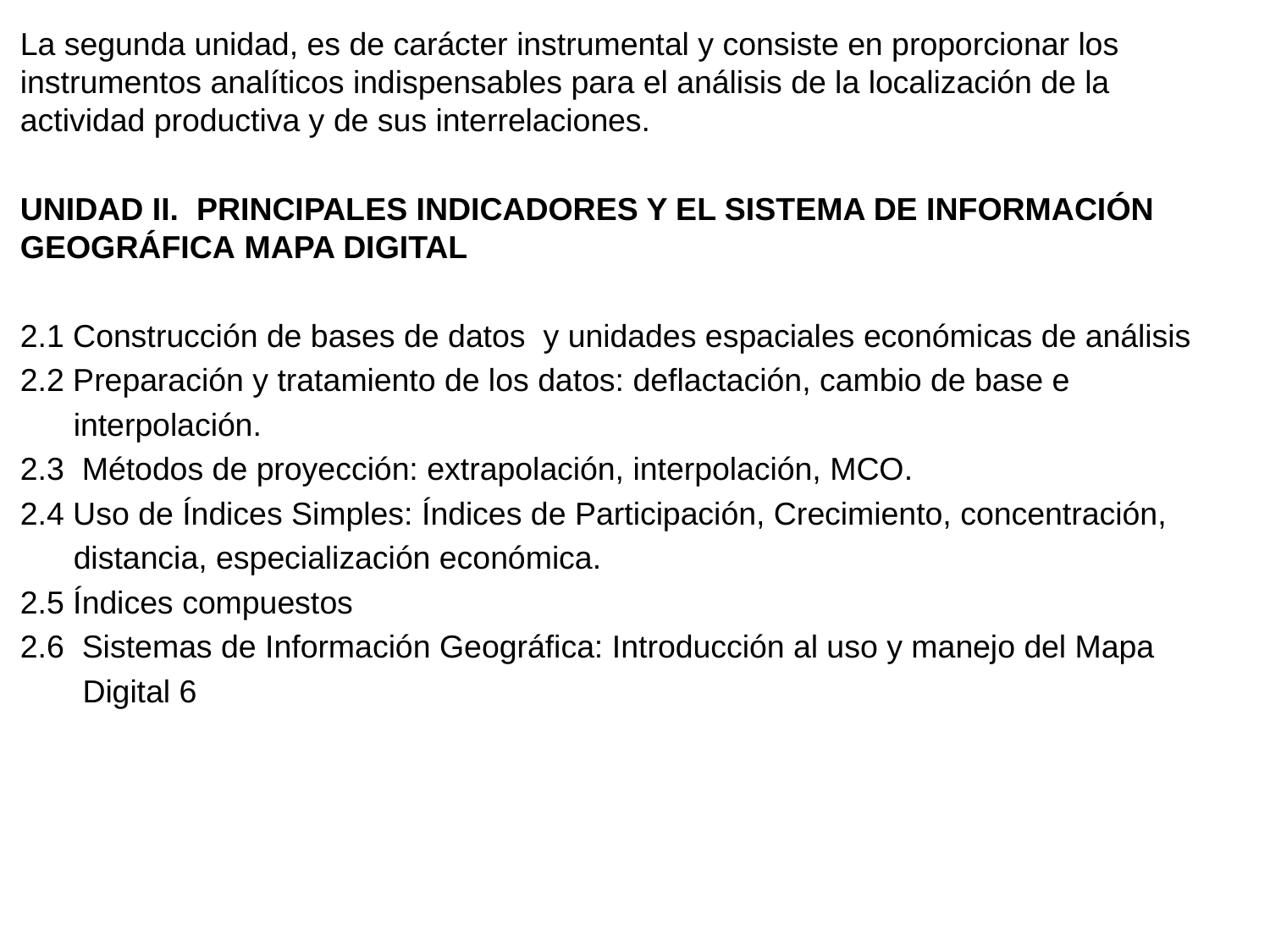

La segunda unidad, es de carácter instrumental y consiste en proporcionar los instrumentos analíticos indispensables para el análisis de la localización de la actividad productiva y de sus interrelaciones.

Unidad II.  Principales indicadores y EL Sistema de Información Geográfica MAPA DIGITAL

2.1 Construcción de bases de datos  y unidades espaciales económicas de análisis
2.2 Preparación y tratamiento de los datos: deflactación, cambio de base e
      interpolación.
2.3  Métodos de proyección: extrapolación, interpolación, MCO.
2.4 Uso de Índices Simples: Índices de Participación, Crecimiento, concentración,
      distancia, especialización económica.
2.5 Índices compuestos
2.6  Sistemas de Información Geográfica: Introducción al uso y manejo del Mapa
       Digital 6